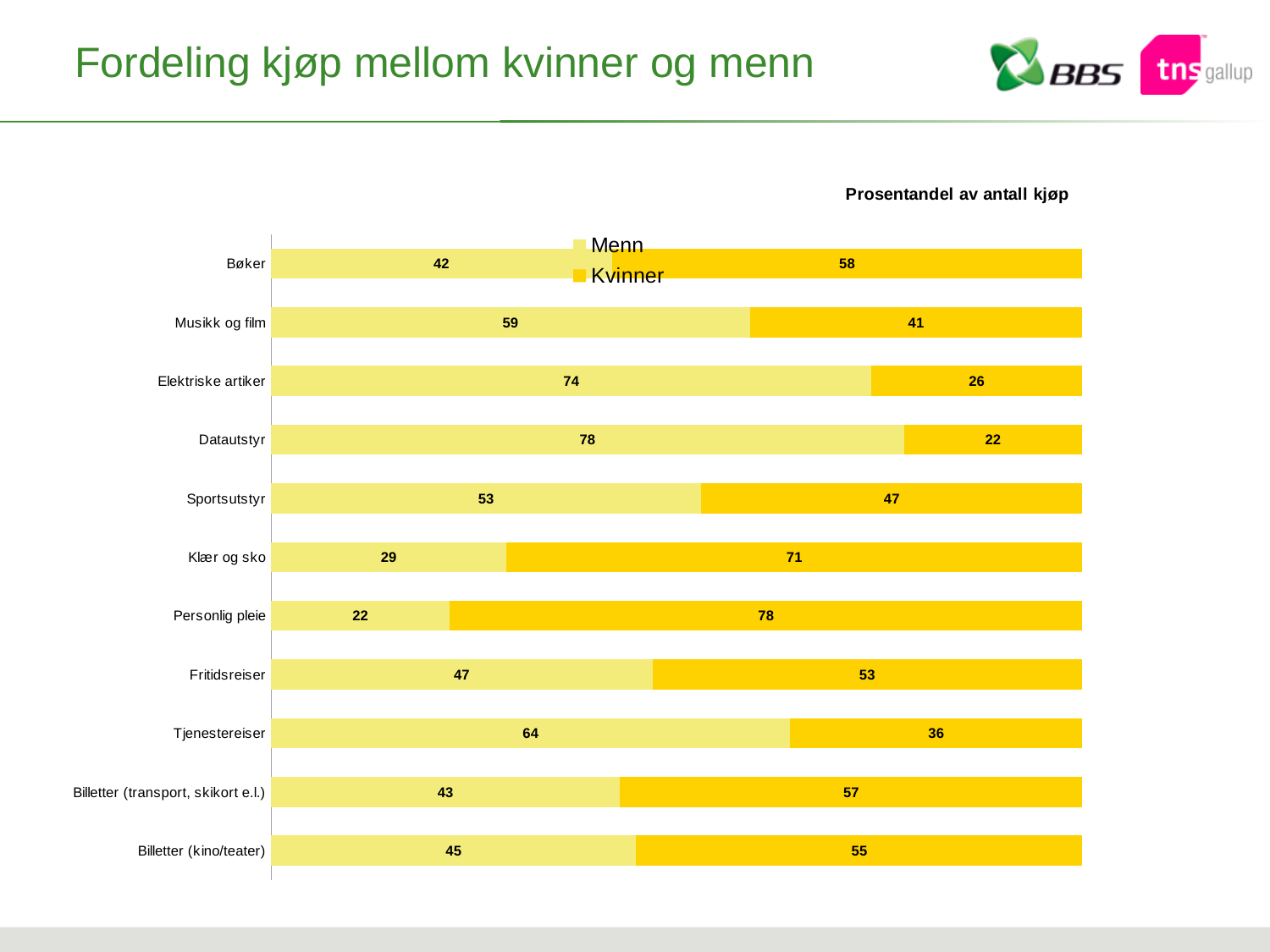

# Fordeling kjøp mellom kvinner og menn

### Chart: Prosentandel av antall kjøp

| Category | Menn | Kvinner |
|---|---|---|
| Billetter (kino/teater) | 45.0 | 55.0 |
| Billetter (transport, skikort e.l.) | 43.0 | 57.0 |
| Tjenestereiser | 64.0 | 36.0 |
| Fritidsreiser | 47.0 | 53.0 |
| Personlig pleie | 22.0 | 78.0 |
| Klær og sko | 29.0 | 71.0 |
| Sportsutstyr | 53.0 | 47.0 |
| Datautstyr | 78.0 | 22.0 |
| Elektriske artiker | 74.0 | 26.0 |
| Musikk og film | 59.0 | 41.0 |
| Bøker | 42.0 | 58.0 |